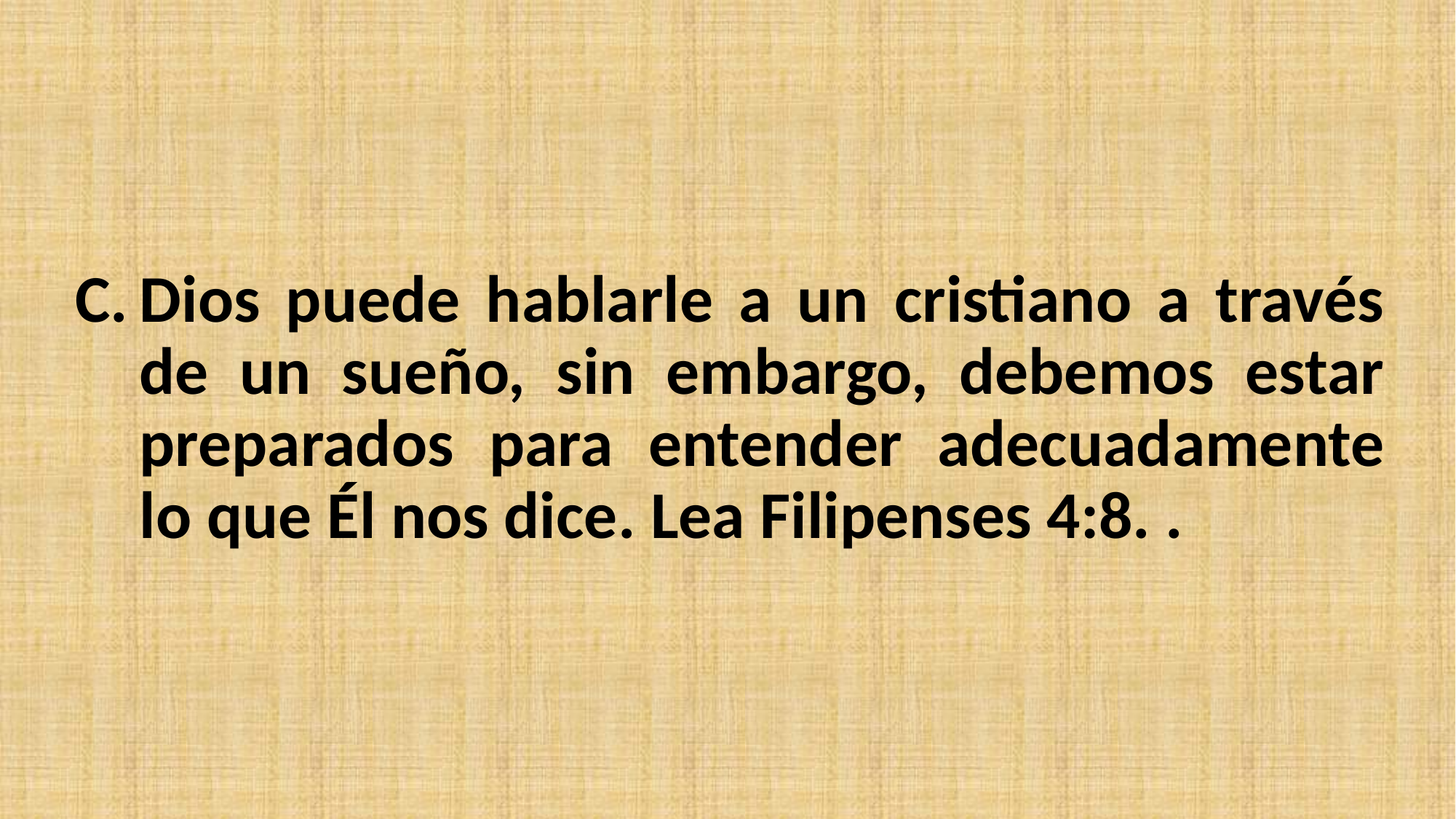

Dios puede hablarle a un cristiano a través de un sueño, sin embargo, debemos estar preparados para entender adecuadamente lo que Él nos dice. Lea Filipenses 4:8. .